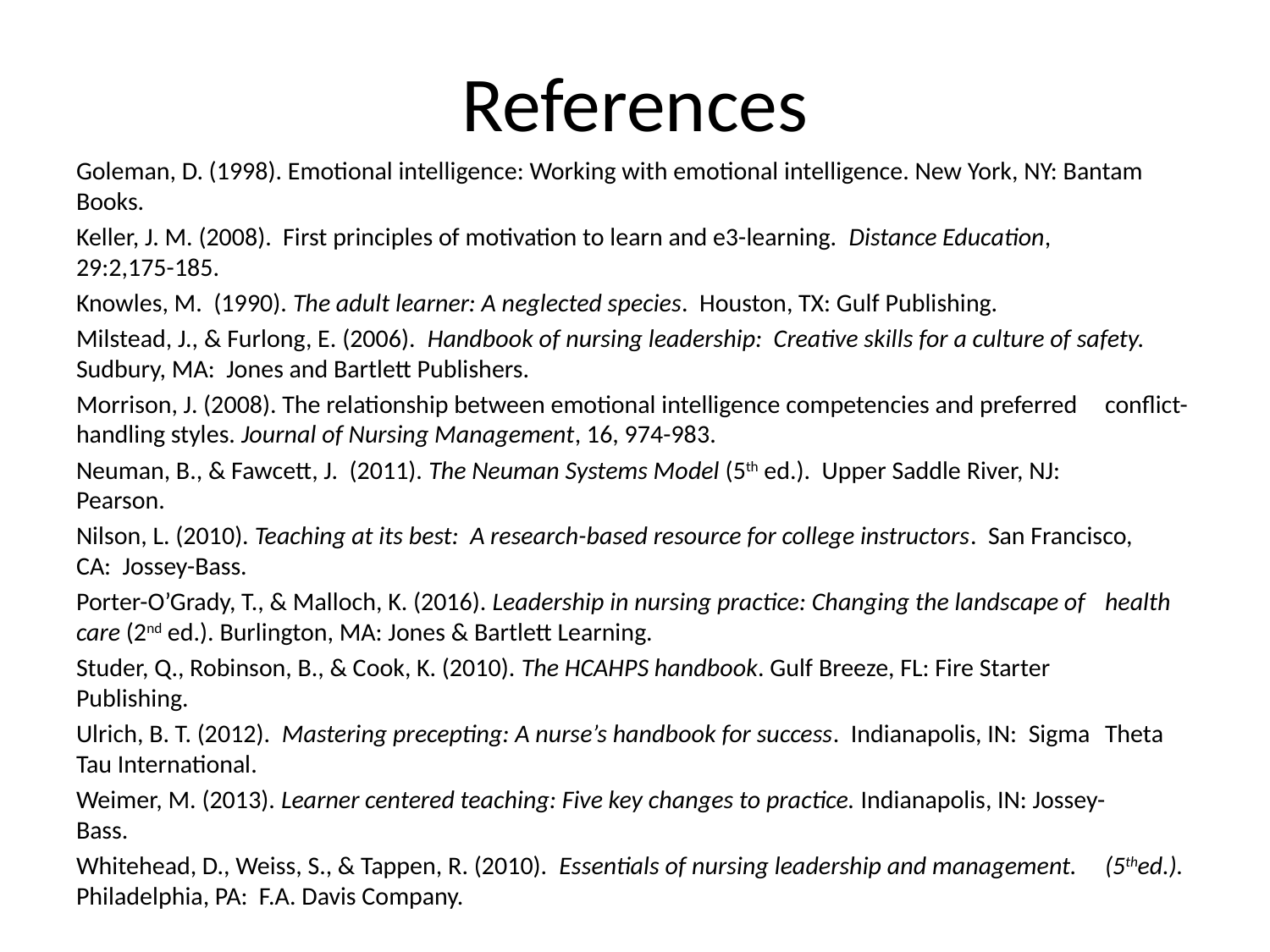

# References
Goleman, D. (1998). Emotional intelligence: Working with emotional intelligence. New York, NY: Bantam 	Books.
Keller, J. M. (2008).  First principles of motivation to learn and e3-learning.  Distance Education, 	29:2,175-185.
Knowles, M.  (1990). The adult learner: A neglected species.  Houston, TX: Gulf Publishing.
Milstead, J., & Furlong, E. (2006).  Handbook of nursing leadership:  Creative skills for a culture of safety. 	Sudbury, MA:  Jones and Bartlett Publishers.
Morrison, J. (2008). The relationship between emotional intelligence competencies and preferred 	conflict-handling styles. Journal of Nursing Management, 16, 974-983.
Neuman, B., & Fawcett, J.  (2011). The Neuman Systems Model (5th ed.).  Upper Saddle River, NJ:  	Pearson.
Nilson, L. (2010). Teaching at its best:  A research-based resource for college instructors.  San Francisco, 	CA:  Jossey-Bass.
Porter-O’Grady, T., & Malloch, K. (2016). Leadership in nursing practice: Changing the landscape of 	health care (2nd ed.). Burlington, MA: Jones & Bartlett Learning.
Studer, Q., Robinson, B., & Cook, K. (2010). The HCAHPS handbook. Gulf Breeze, FL: Fire Starter 	Publishing.
Ulrich, B. T. (2012).  Mastering precepting: A nurse’s handbook for success.  Indianapolis, IN:  Sigma 	Theta Tau International.
Weimer, M. (2013). Learner centered teaching: Five key changes to practice. Indianapolis, IN: Jossey-	Bass.
Whitehead, D., Weiss, S., & Tappen, R. (2010).  Essentials of nursing leadership and management. 	(5thed.). Philadelphia, PA:  F.A. Davis Company.